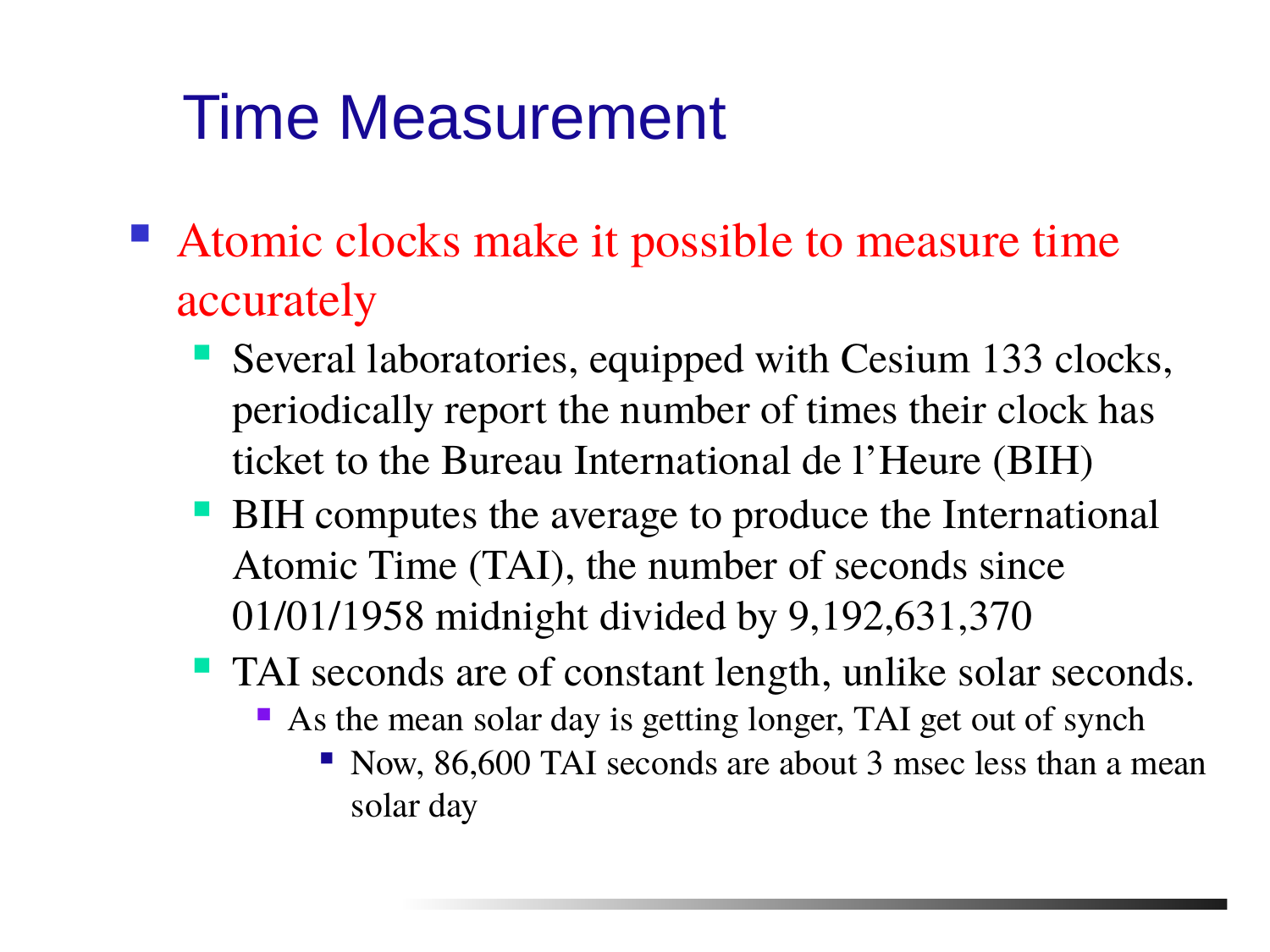

# Time Measurement
Atomic clocks make it possible to measure time accurately
Several laboratories, equipped with Cesium 133 clocks, periodically report the number of times their clock has ticket to the Bureau International de l’Heure (BIH)
BIH computes the average to produce the International Atomic Time (TAI), the number of seconds since 01/01/1958 midnight divided by 9,192,631,370
TAI seconds are of constant length, unlike solar seconds.
As the mean solar day is getting longer, TAI get out of synch
Now, 86,600 TAI seconds are about 3 msec less than a mean solar day